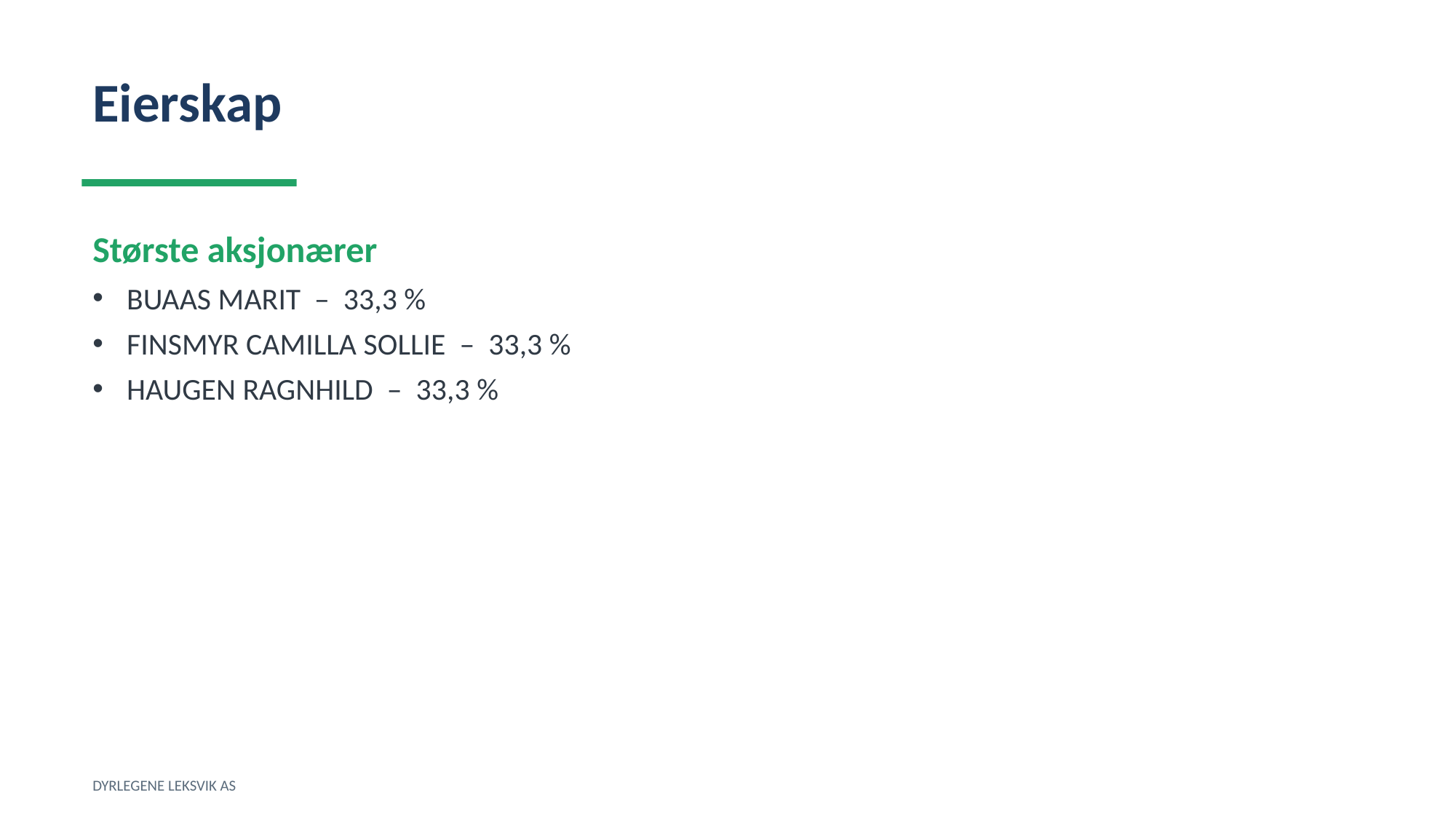

Eierskap

Største aksjonærer
BUAAS MARIT  –  33,3 %
FINSMYR CAMILLA SOLLIE  –  33,3 %
HAUGEN RAGNHILD  –  33,3 %
DYRLEGENE LEKSVIK AS